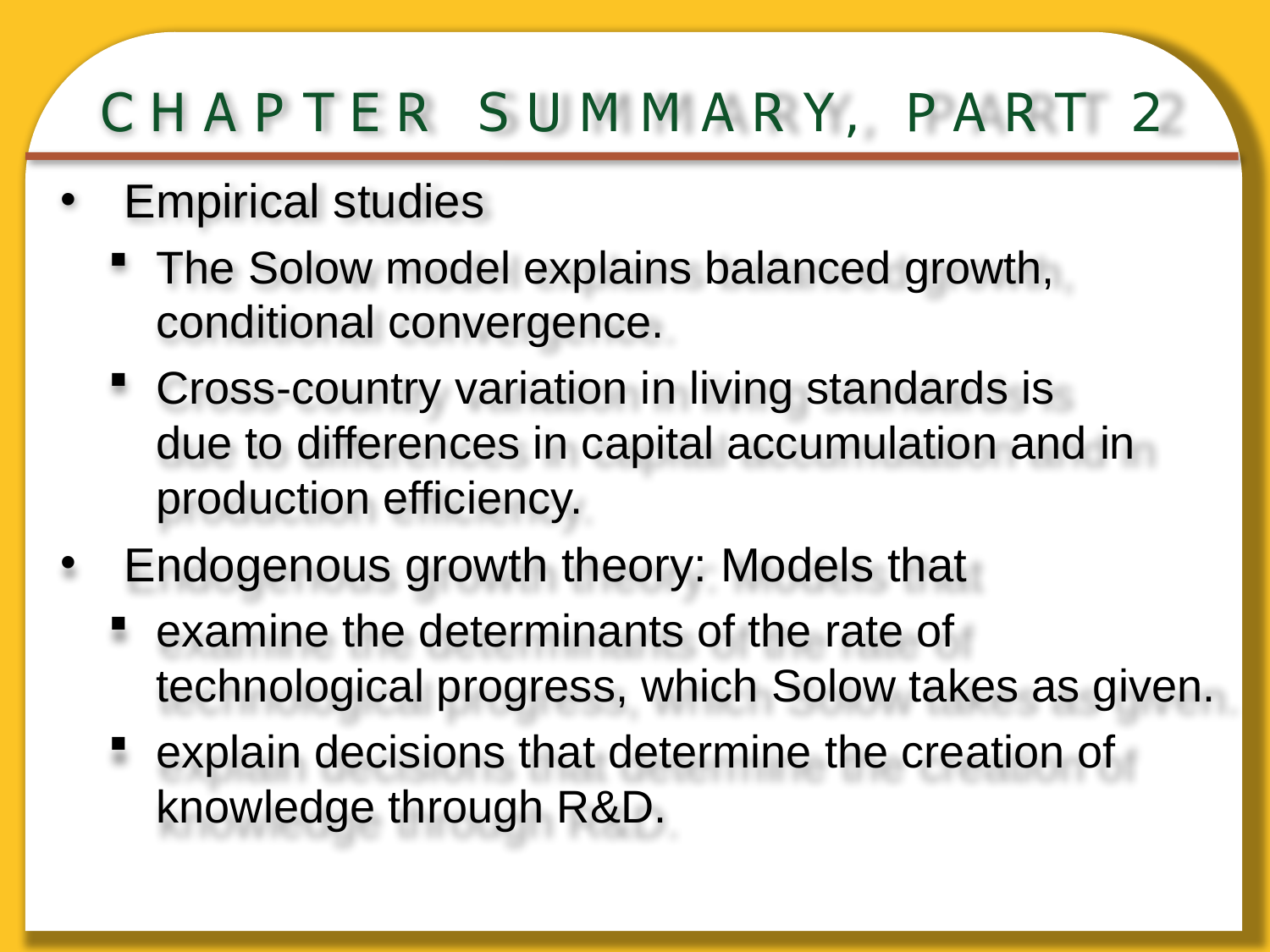

# CHAPTER SUMMARY, PART 2
Empirical studies
The Solow model explains balanced growth, conditional convergence.
Cross-country variation in living standards is
due to differences in capital accumulation and in production efficiency.
Endogenous growth theory: Models that
examine the determinants of the rate of
technological progress, which Solow takes as given.
explain decisions that determine the creation of knowledge through R&D.